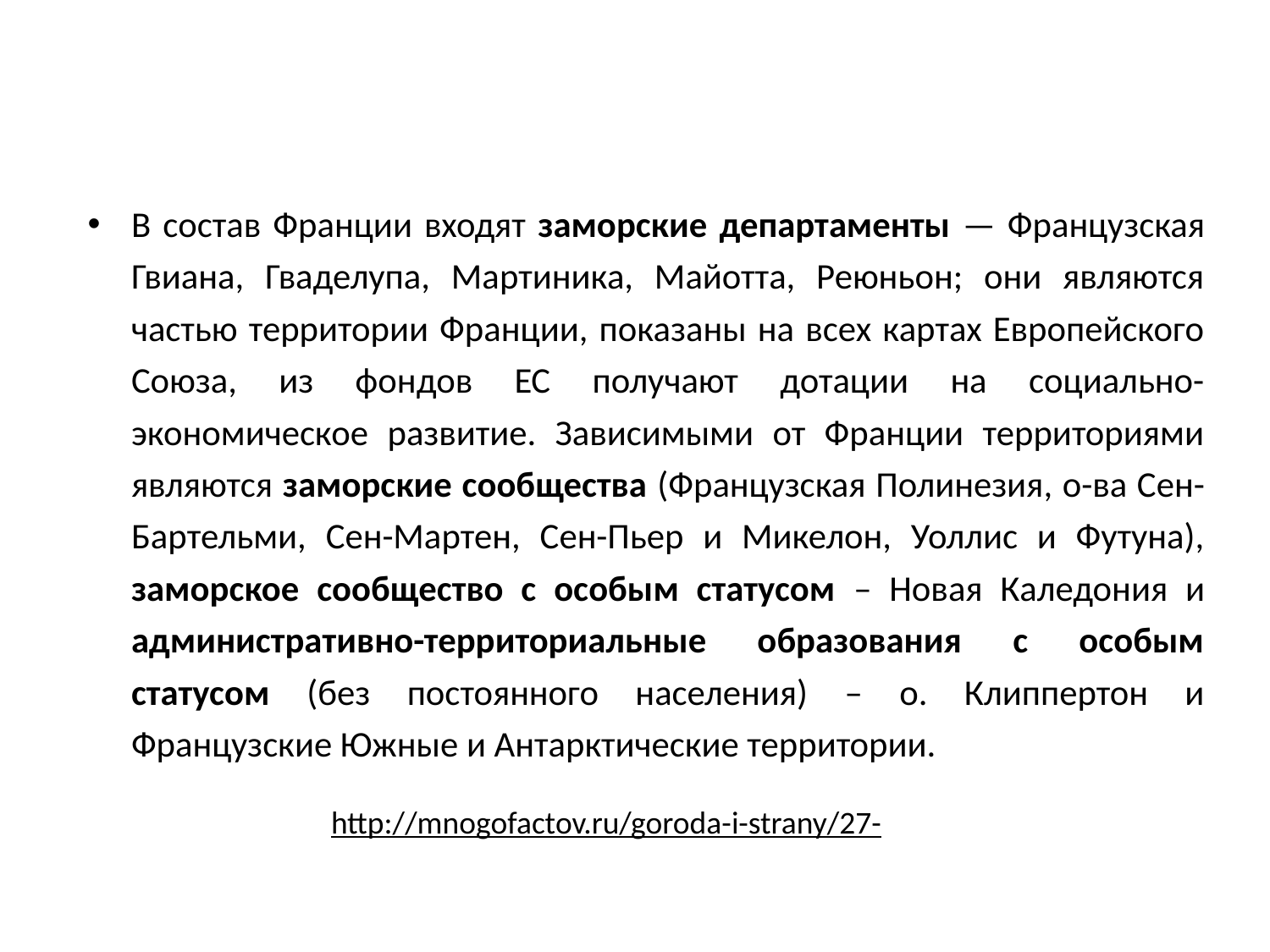

В состав Франции входят заморские департаменты — Французская Гвиана, Гваделупа, Мартиника, Майотта, Реюньон; они являются частью территории Франции, показаны на всех картах Европейского Союза, из фондов ЕС получают дотации на социально-экономическое развитие. Зависимыми от Франции территориями являются заморские сообщества (Французская Полинезия, о-ва Сен-Бартельми, Сен-Мартен, Сен-Пьер и Микелон, Уоллис и Футуна), заморское сообщество с особым статусом – Новая Каледония и административно-территориальные образования с особым статусом (без постоянного населения) – о. Клиппертон и Французские Южные и Антарктические территории.

http://mnogofactov.ru/goroda-i-strany/27-